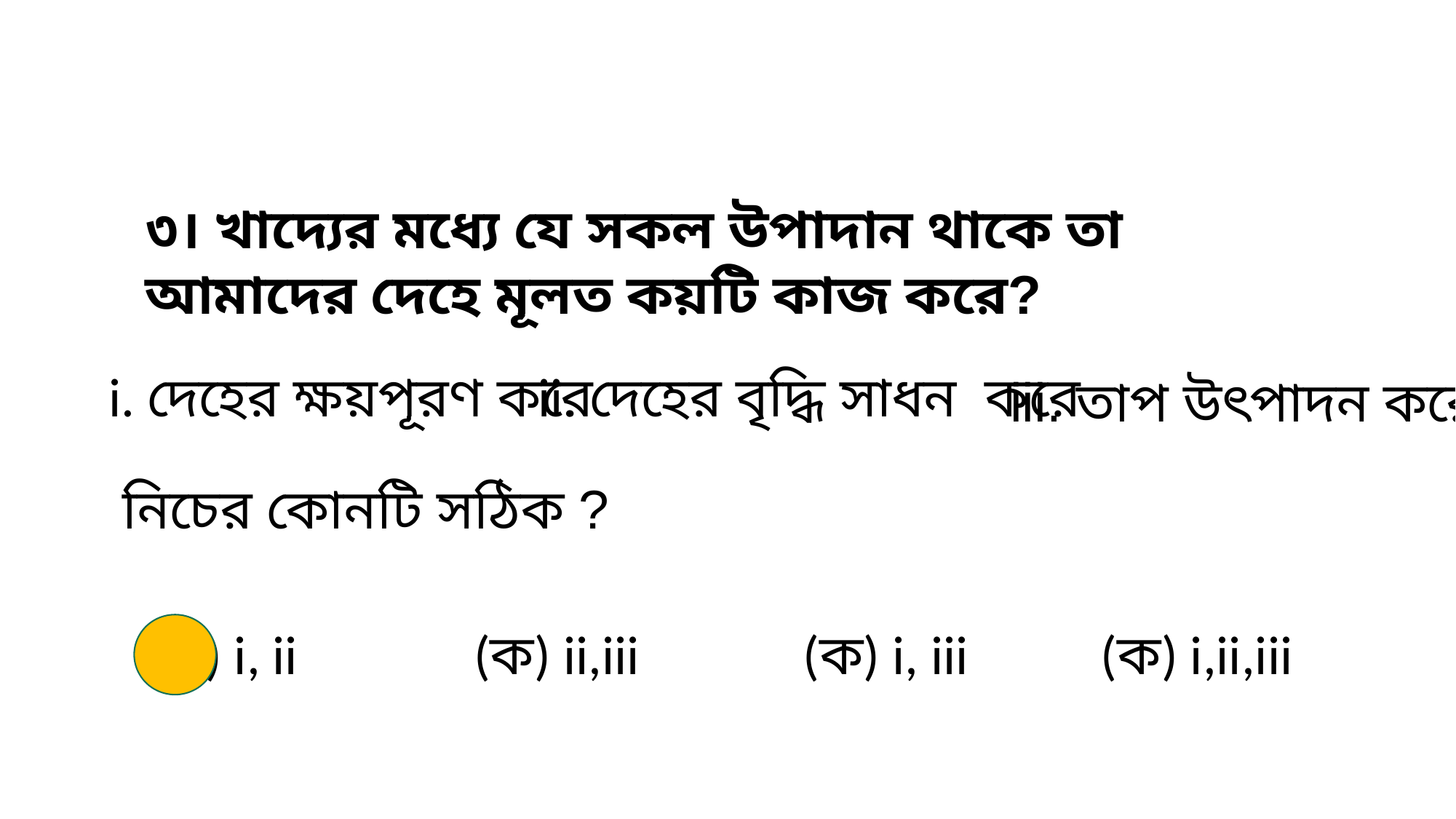

৩। খাদ্যের মধ্যে যে সকল উপাদান থাকে তা আমাদের দেহে মূলত কয়টি কাজ করে?
 ii. দেহের বৃদ্ধি সাধন  করে
i. দেহের ক্ষয়পূরণ করে
iii. তাপ উৎপাদন করে
 নিচের কোনটি সঠিক ?

(ক) ii,iii
(ক) i, ii
(ক) i, iii
(ক) i,ii,iii